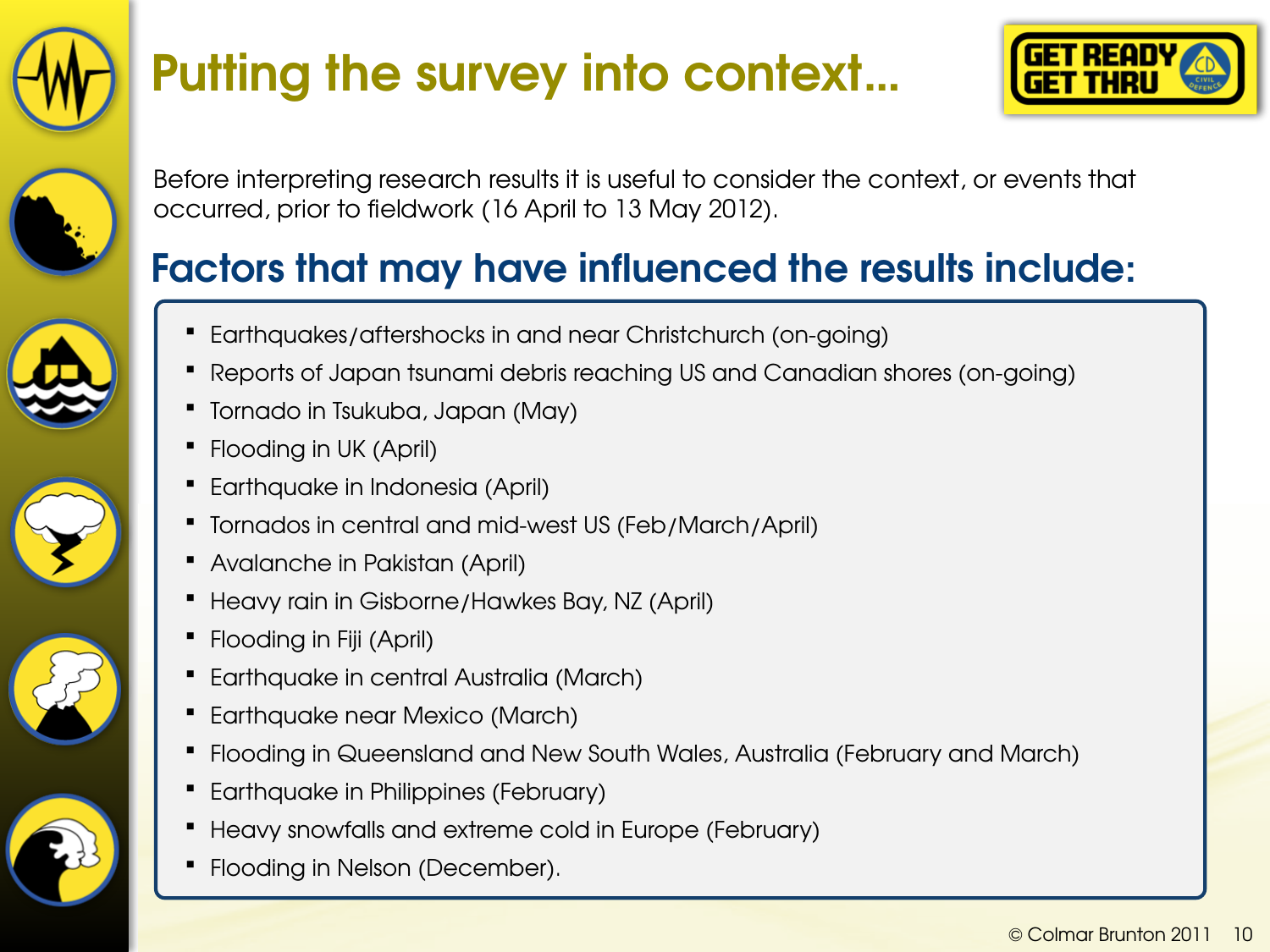

# Putting the survey into context…
Before interpreting research results it is useful to consider the context, or events that occurred, prior to fieldwork (16 April to 13 May 2012).
Factors that may have influenced the results include:

Earthquakes/aftershocks in and near Christchurch (on-going)
Reports of Japan tsunami debris reaching US and Canadian shores (on-going)
Tornado in Tsukuba, Japan (May)
Flooding in UK (April)
Earthquake in Indonesia (April)
Tornados in central and mid-west US (Feb/March/April)
Avalanche in Pakistan (April)
Heavy rain in Gisborne/Hawkes Bay, NZ (April)
Flooding in Fiji (April)
Earthquake in central Australia (March)
Earthquake near Mexico (March)
Flooding in Queensland and New South Wales, Australia (February and March)
Earthquake in Philippines (February)
Heavy snowfalls and extreme cold in Europe (February)
Flooding in Nelson (December).